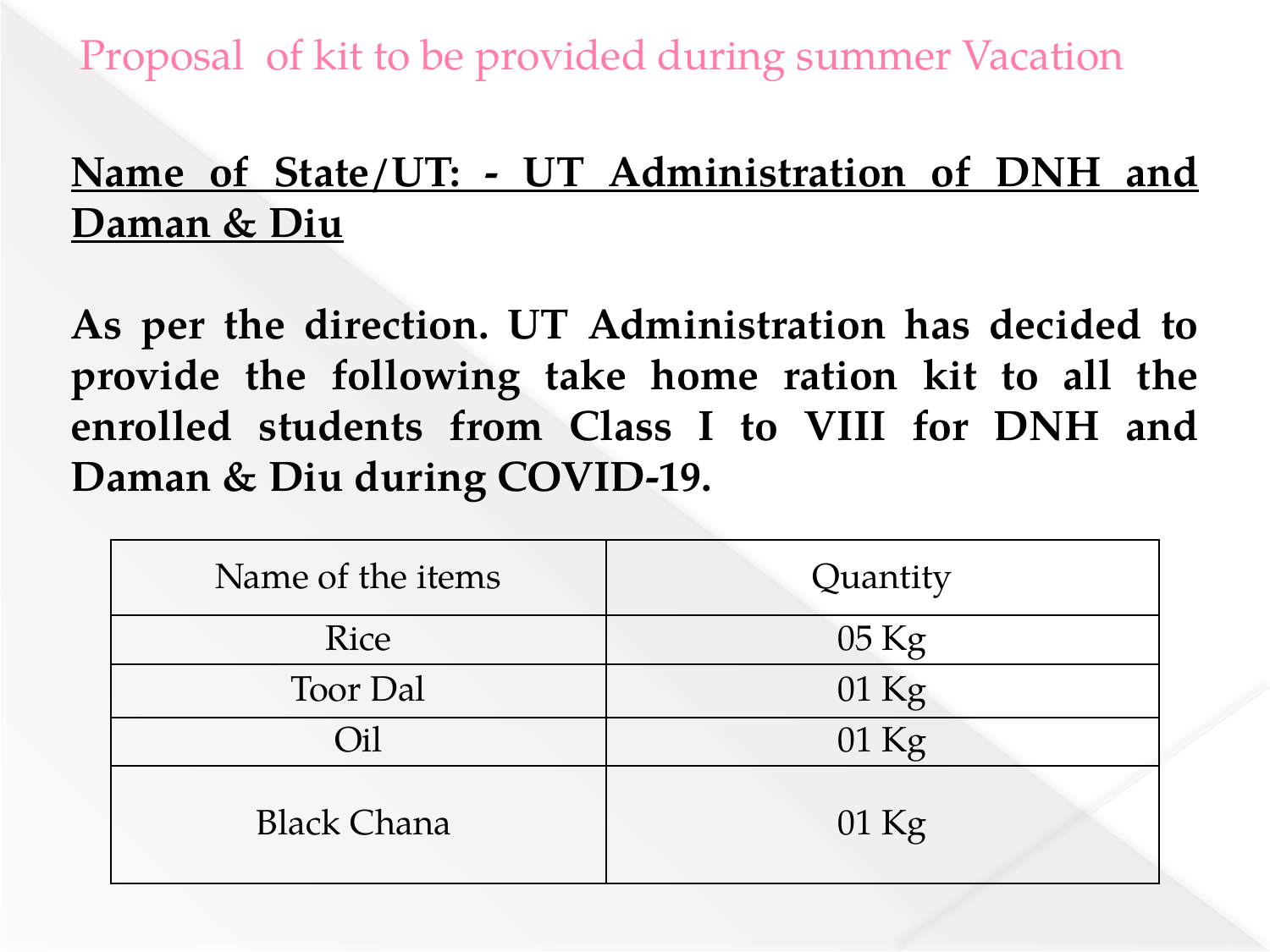

# Proposal  of kit to be provided during summer Vacation
Name of State/UT: - UT Administration of DNH and Daman & Diu

As per the direction. UT Administration has decided to provide the following take home ration kit to all the enrolled students from Class I to VIII for DNH and Daman & Diu during COVID-19.
| Name of the items | Quantity |
| --- | --- |
| Rice | 05 Kg |
| Toor Dal | 01 Kg |
| Oil | 01 Kg |
| Black Chana | 01 Kg |